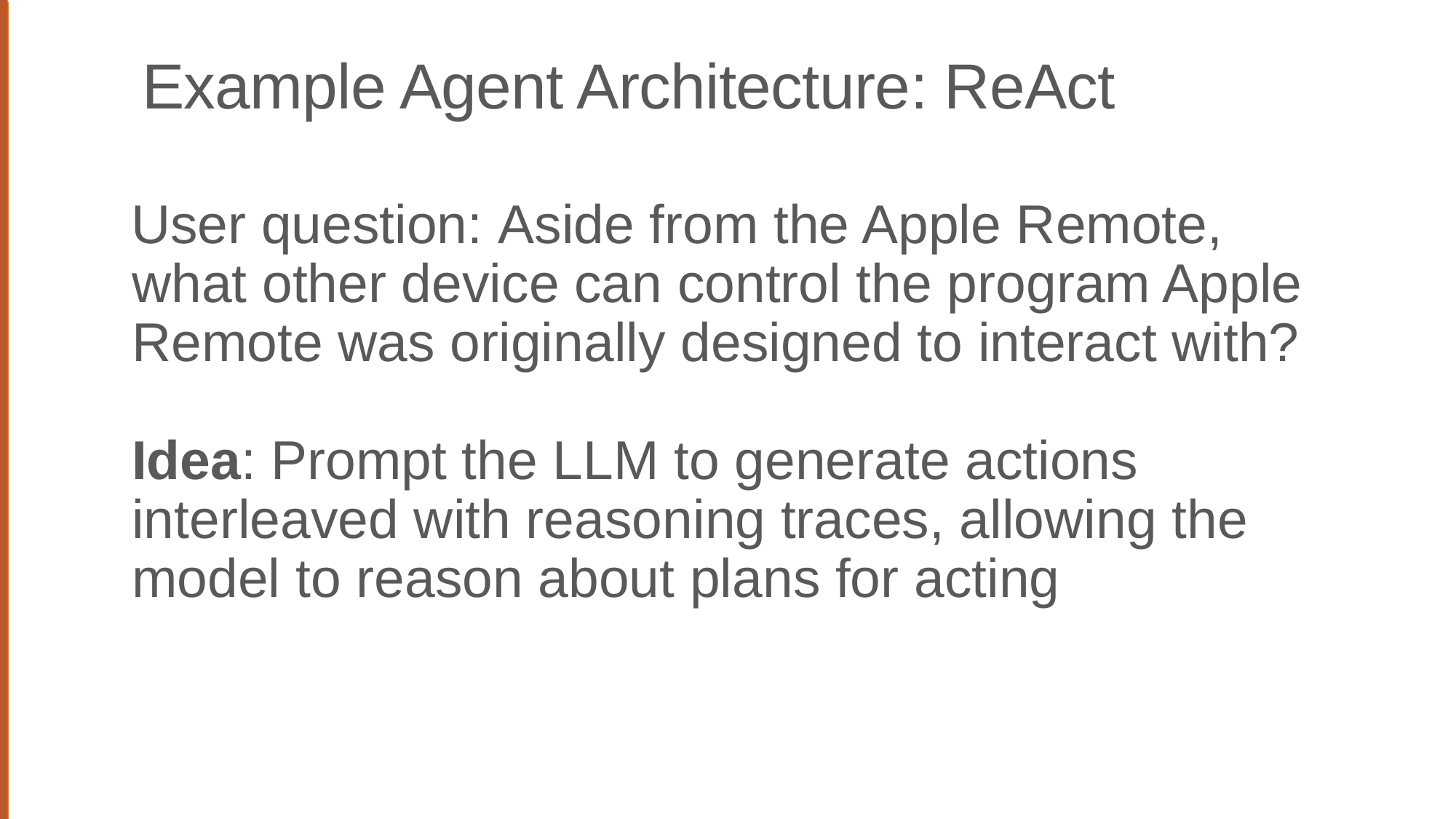

# Example Agent Architecture: ReAct
User question: Aside from the Apple Remote, what other device can control the program Apple Remote was originally designed to interact with?
Idea: Prompt the LLM to generate actions interleaved with reasoning traces, allowing the model to reason about plans for acting